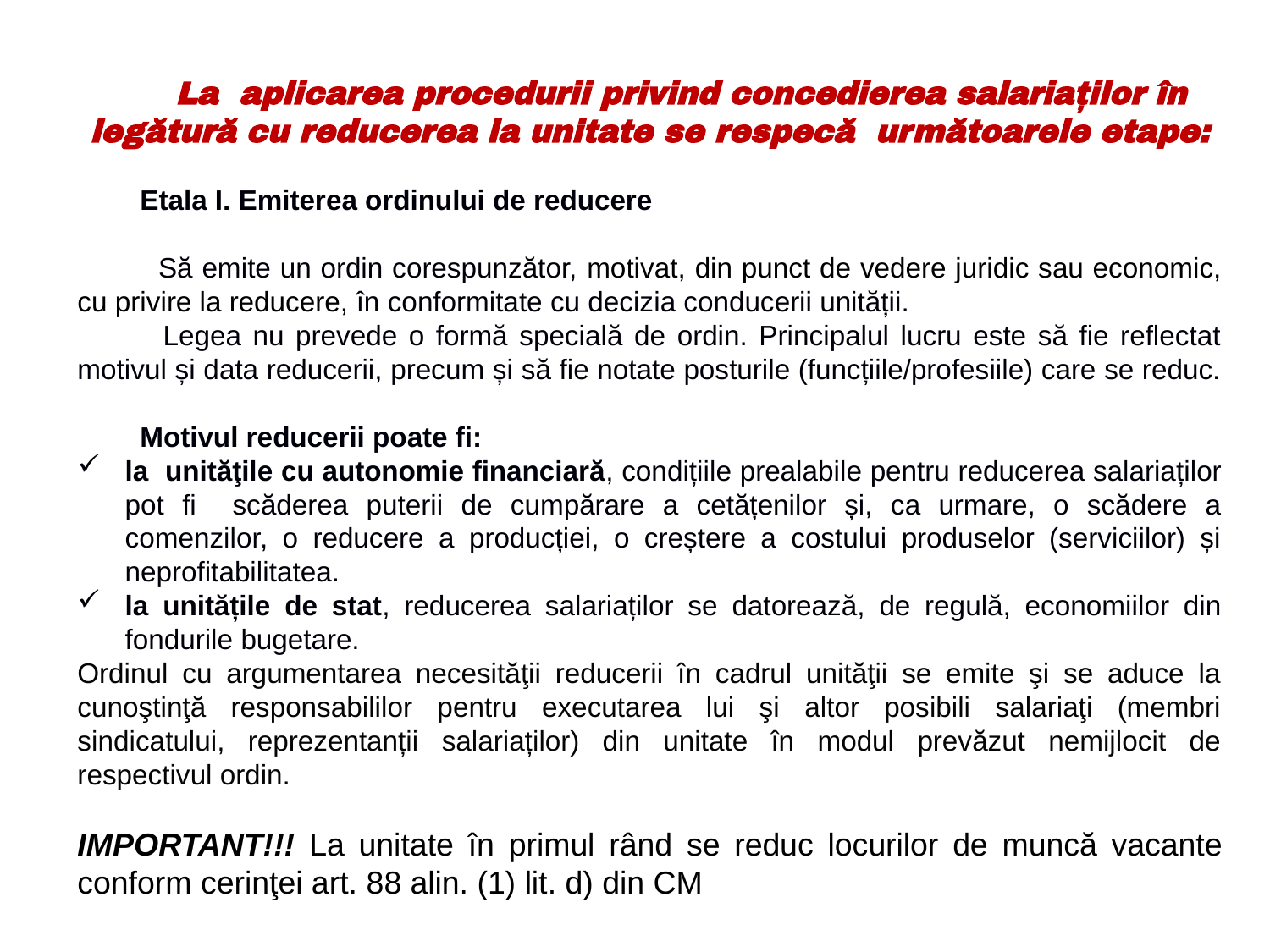

La  aplicarea procedurii privind concedierea salariaților în legătură cu reducerea la unitate se respecă  următoarele etape:

Etala I. Emiterea ordinului de reducere

  Să emite un ordin corespunzător, motivat, din punct de vedere juridic sau economic, cu privire la reducere, în conformitate cu decizia conducerii unității.
  Legea nu prevede o formă specială de ordin. Principalul lucru este să fie reflectat motivul și data reducerii, precum și să fie notate posturile (funcțiile/profesiile) care se reduc.

Motivul reducerii poate fi:
la  unităţile cu autonomie financiară, condițiile prealabile pentru reducerea salariaților pot fi  scăderea puterii de cumpărare a cetățenilor și, ca urmare, o scădere a comenzilor, o reducere a producției, o creștere a costului produselor (serviciilor) și neprofitabilitatea.
la unitățile de stat, reducerea salariaților se datorează, de regulă, economiilor din fondurile bugetare.
Ordinul cu argumentarea necesităţii reducerii în cadrul unităţii se emite şi se aduce la cunoştinţă responsabililor pentru executarea lui şi altor posibili salariaţi (membri sindicatului, reprezentanții salariaților) din unitate în modul prevăzut nemijlocit de respectivul ordin.

IMPORTANT!!! La unitate în primul rând se reduc locurilor de muncă vacante conform cerinţei art. 88 alin. (1) lit. d) din CM